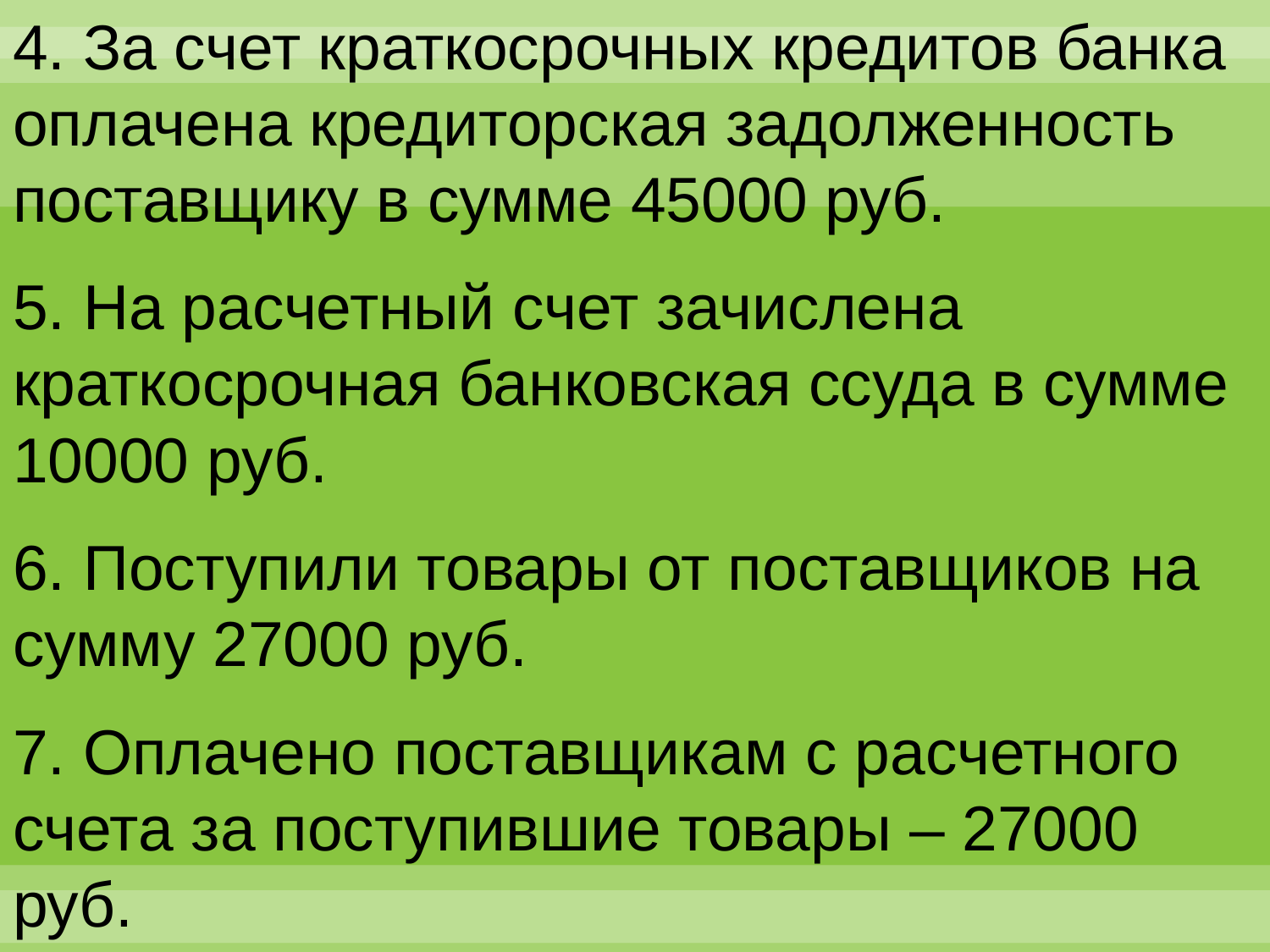

4. За счет краткосрочных кредитов банка оплачена кредиторская задолженность поставщику в сумме 45000 руб.
5. На расчетный счет зачислена краткосрочная банковская ссуда в сумме 10000 руб.
6. Поступили товары от поставщиков на сумму 27000 руб.
7. Оплачено поставщикам с расчетного счета за поступившие товары – 27000 руб.